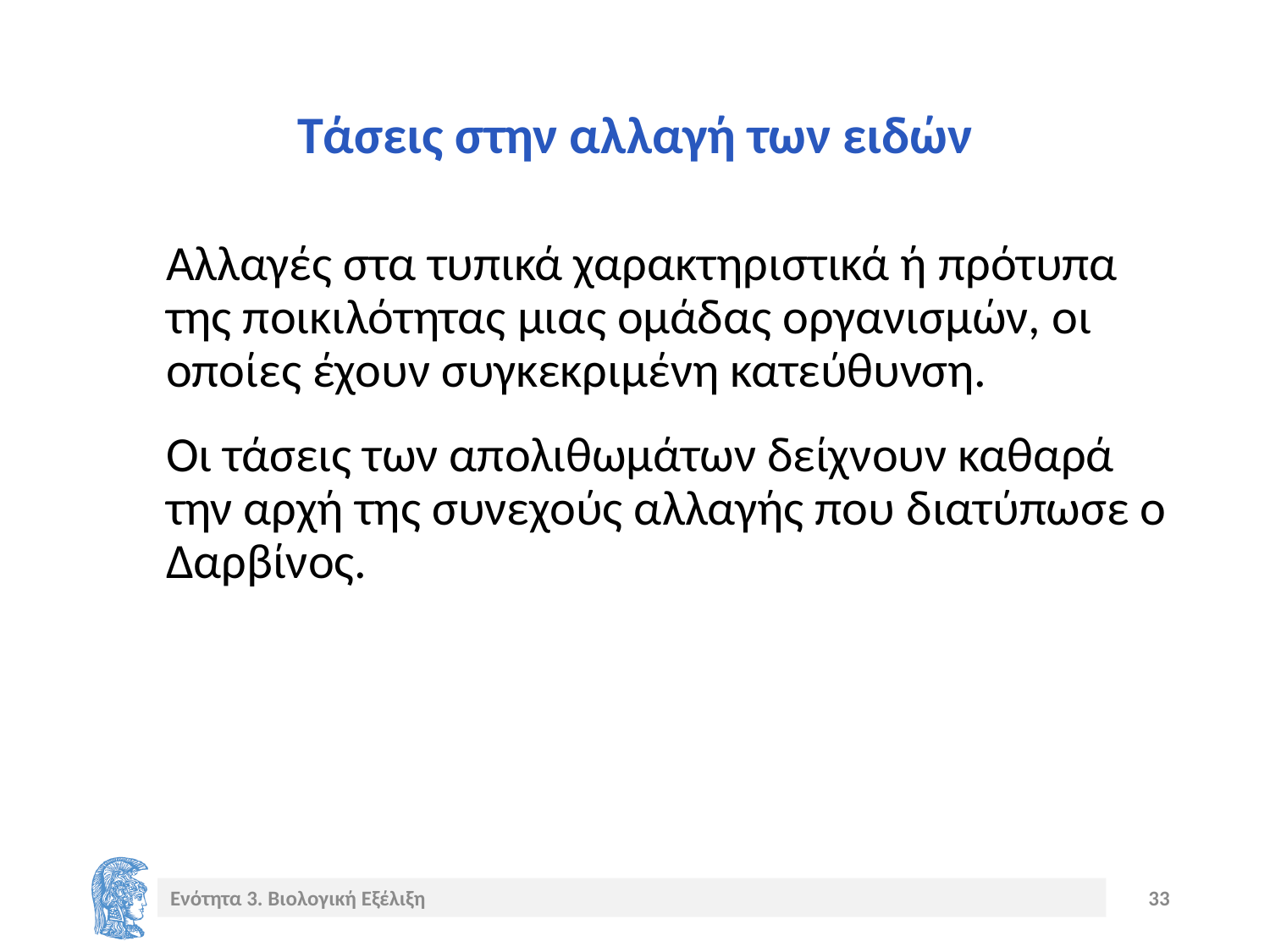

# Τάσεις στην αλλαγή των ειδών
Αλλαγές στα τυπικά χαρακτηριστικά ή πρότυπα της ποικιλότητας μιας ομάδας οργανισμών, οι οποίες έχουν συγκεκριμένη κατεύθυνση.
Οι τάσεις των απολιθωμάτων δείχνουν καθαρά την αρχή της συνεχούς αλλαγής που διατύπωσε ο Δαρβίνος.

Ενότητα 3. Βιολογική Εξέλιξη
33